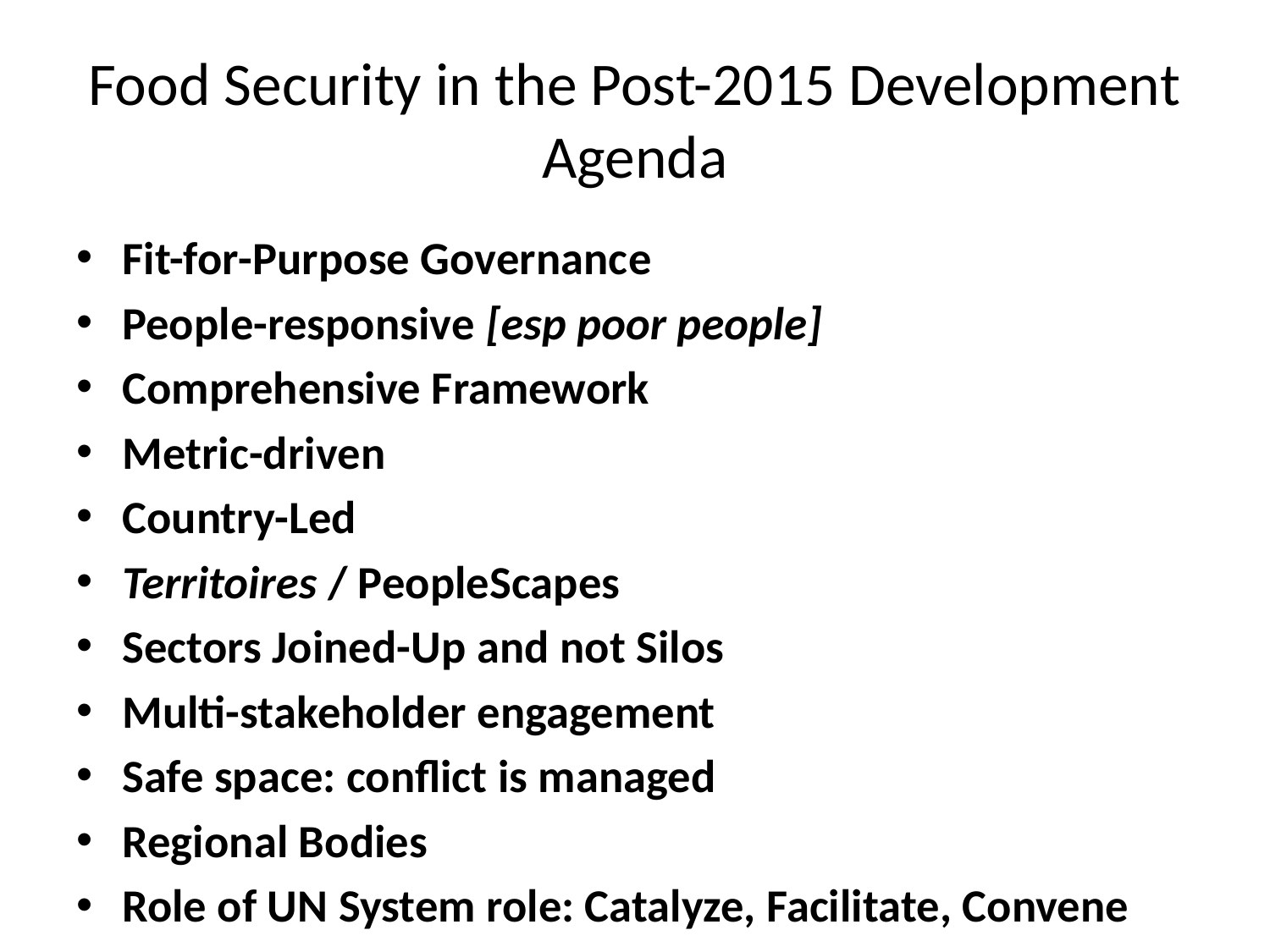

# Food Security in the Post-2015 Development Agenda
Fit-for-Purpose Governance
People-responsive [esp poor people]
Comprehensive Framework
Metric-driven
Country-Led
Territoires / PeopleScapes
Sectors Joined-Up and not Silos
Multi-stakeholder engagement
Safe space: conflict is managed
Regional Bodies
Role of UN System role: Catalyze, Facilitate, Convene